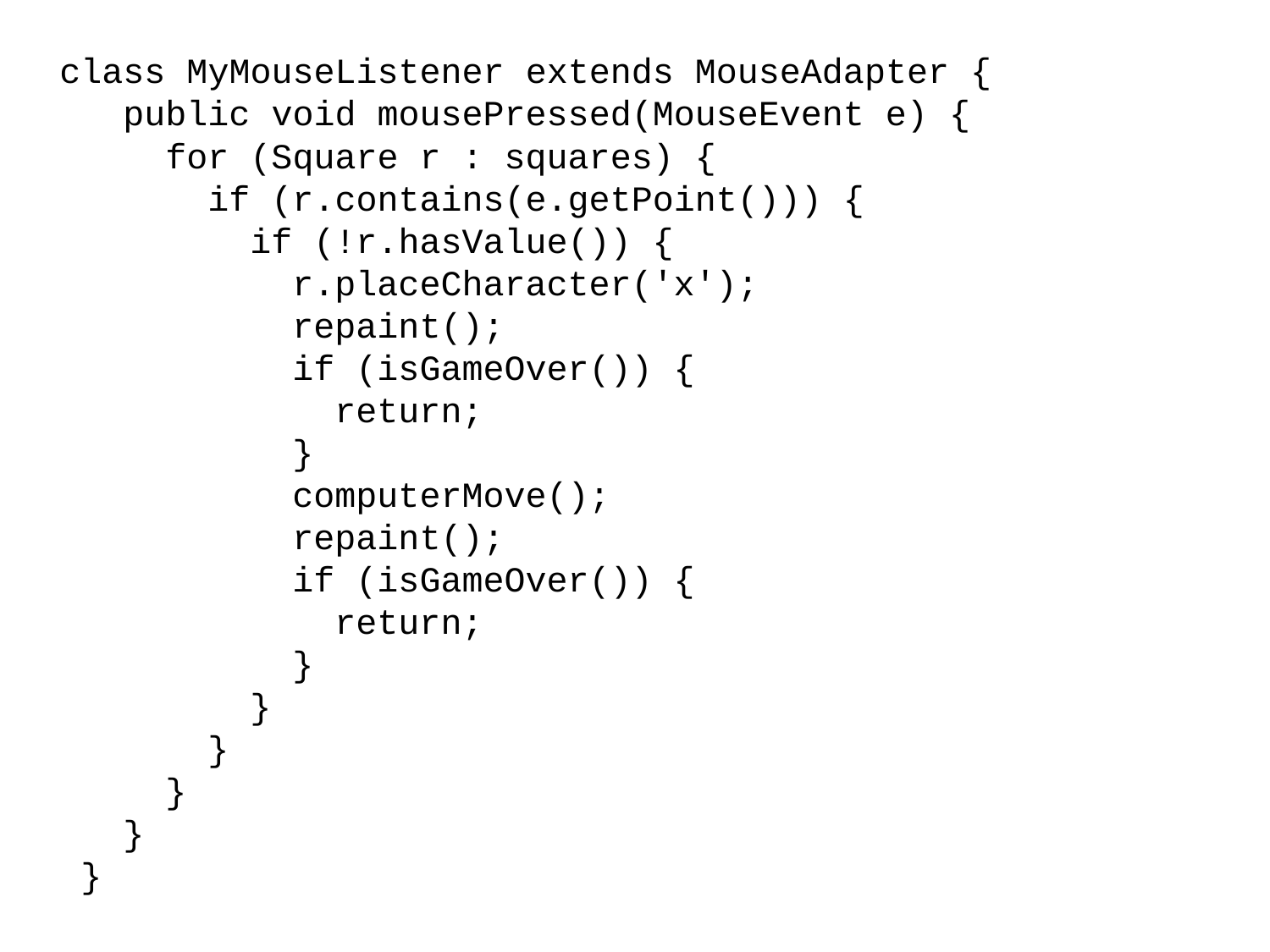

class MyMouseListener extends MouseAdapter {
    public void mousePressed(MouseEvent e) {
      for (Square r : squares) {
        if (r.contains(e.getPoint())) {
          if (!r.hasValue()) {
            r.placeCharacter('x');
            repaint();
            if (isGameOver()) {
              return;
            }
            computerMove();
            repaint();
            if (isGameOver()) {
              return;
            }
          }
        }
      }
    }
  }